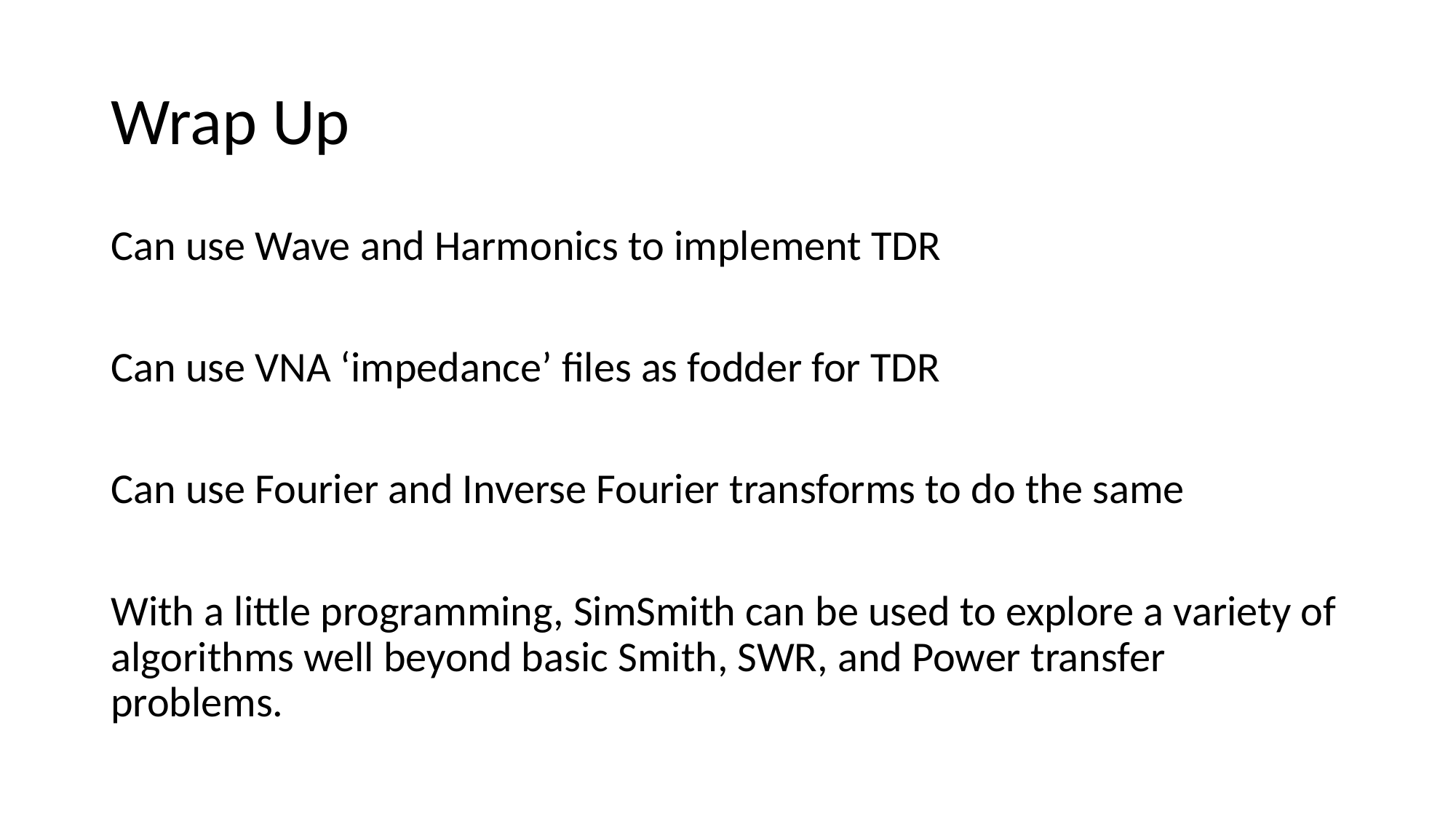

# Wrap Up
Can use Wave and Harmonics to implement TDR

Can use VNA ‘impedance’ files as fodder for TDR

Can use Fourier and Inverse Fourier transforms to do the same

With a little programming, SimSmith can be used to explore a variety of algorithms well beyond basic Smith, SWR, and Power transfer problems.